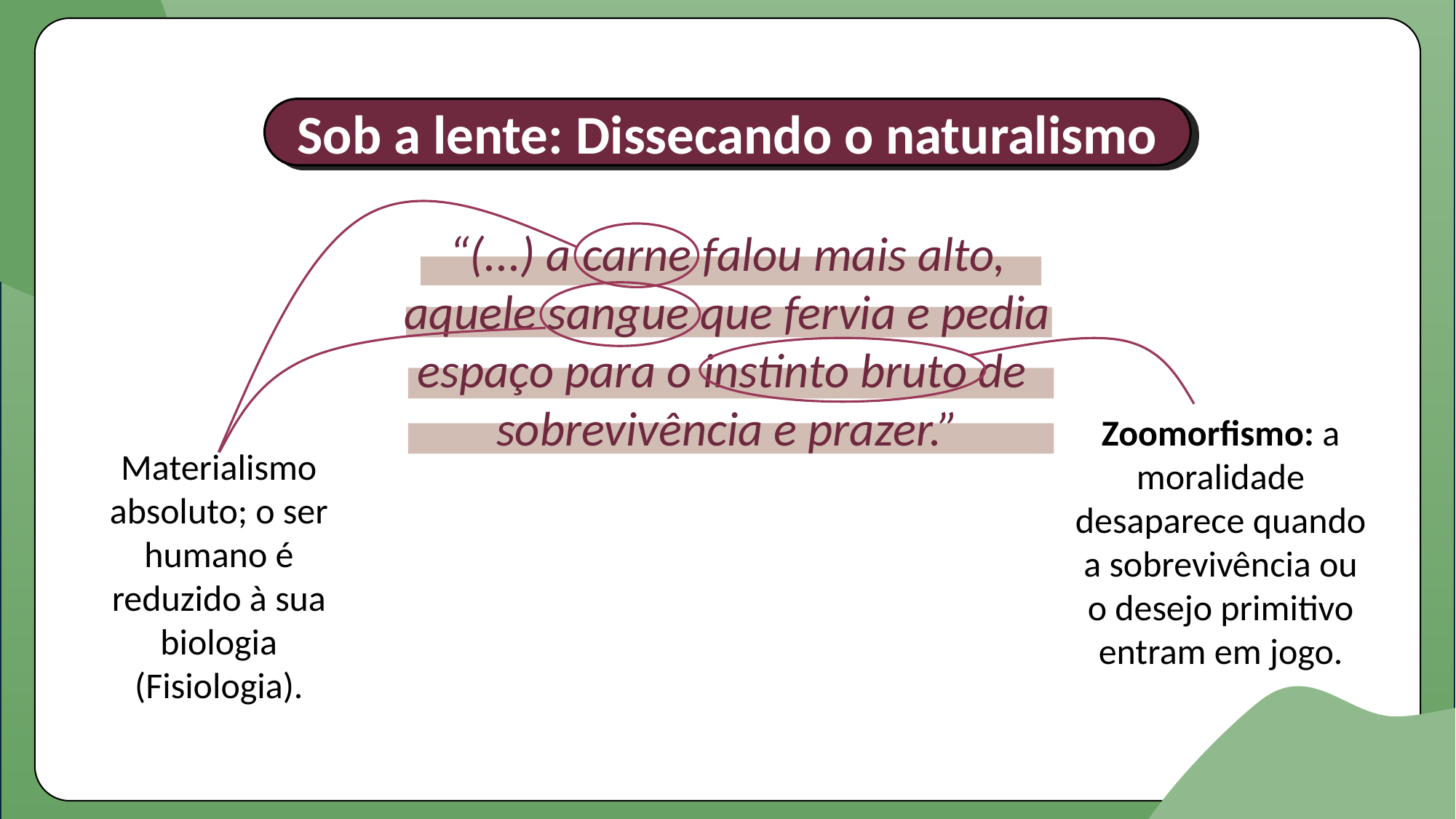

Sob a lente: Dissecando o naturalismo

“(...) a carne falou mais alto,
aquele sangue que fervia e pedia
espaço para o instinto bruto de
sobrevivência e prazer.”

Zoomorfismo: a moralidade desaparece quando a sobrevivência ou o desejo primitivo entram em jogo.

Materialismo absoluto; o ser humano é reduzido à sua biologia (Fisiologia).